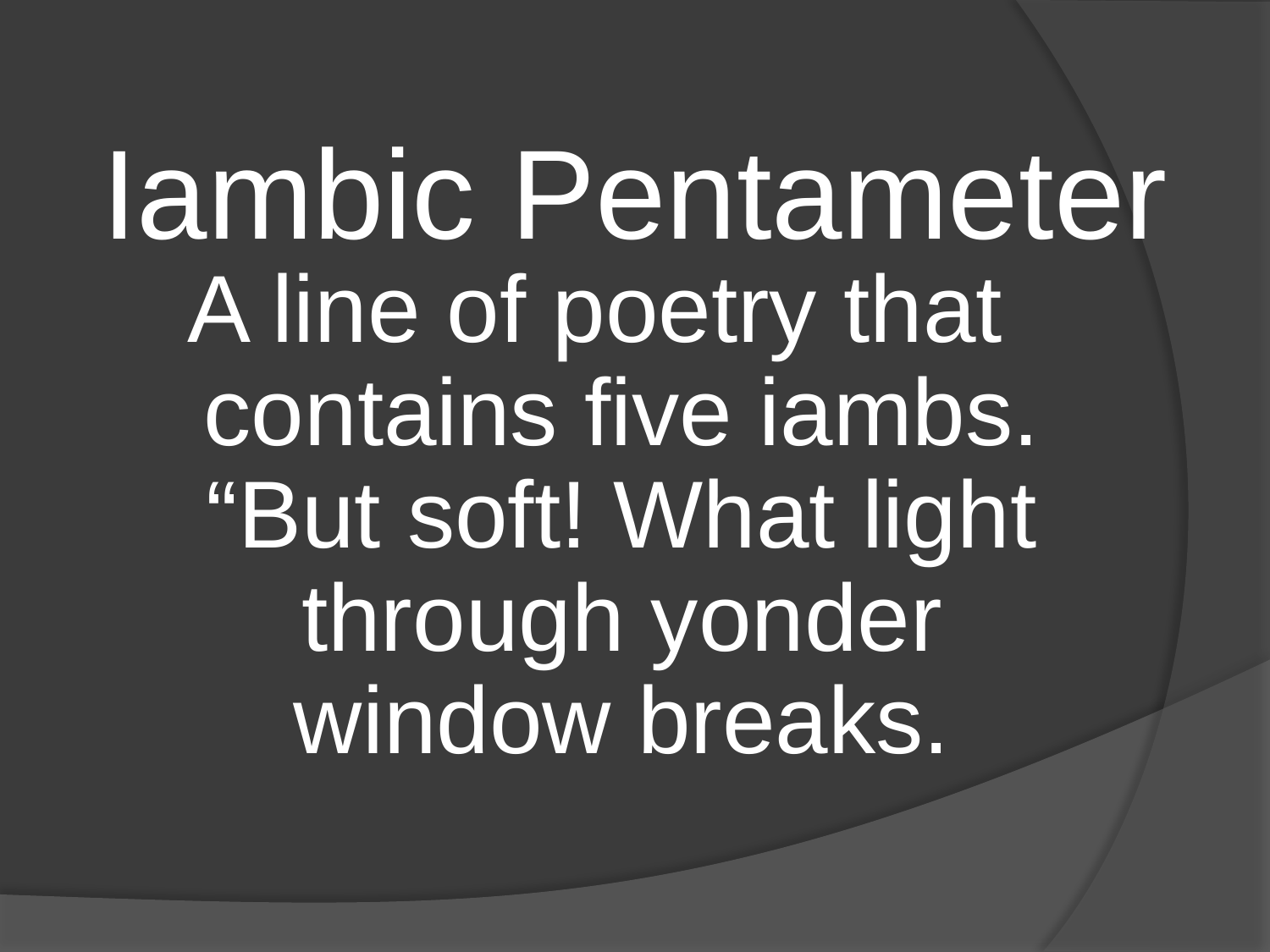

Iambic Pentameter
A line of poetry that contains five iambs. “But soft! What light through yonder window breaks.